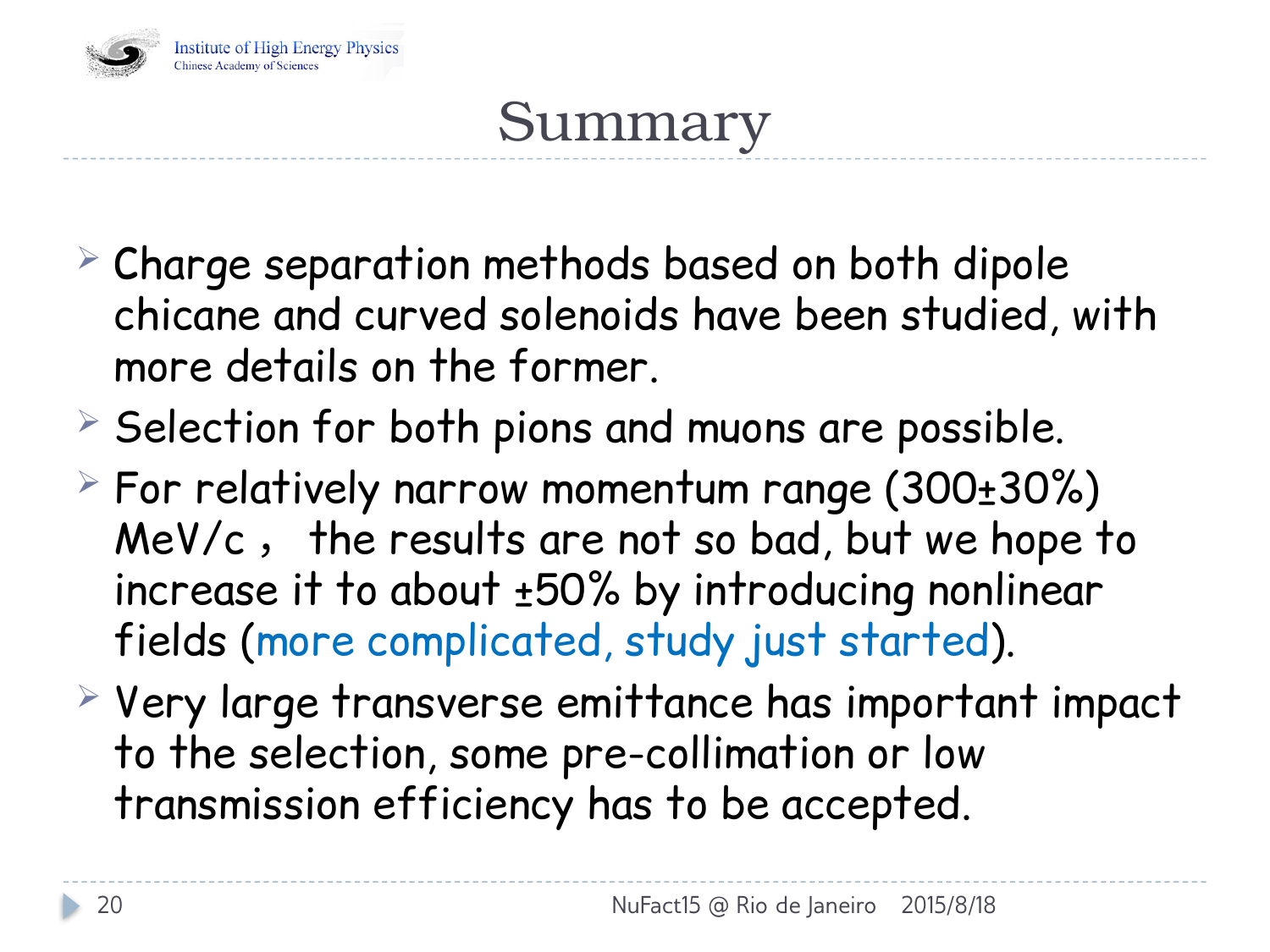

# Summary

Charge separation methods based on both dipole chicane and curved solenoids have been studied, with more details on the former.
Selection for both pions and muons are possible.
For relatively narrow momentum range (300±30%) MeV/c，the results are not so bad, but we hope to increase it to about ±50% by introducing nonlinear fields (more complicated, study just started).
Very large transverse emittance has important impact to the selection, some pre-collimation or low transmission efficiency has to be accepted.
20
NuFact15 @ Rio de Janeiro
2015/8/18